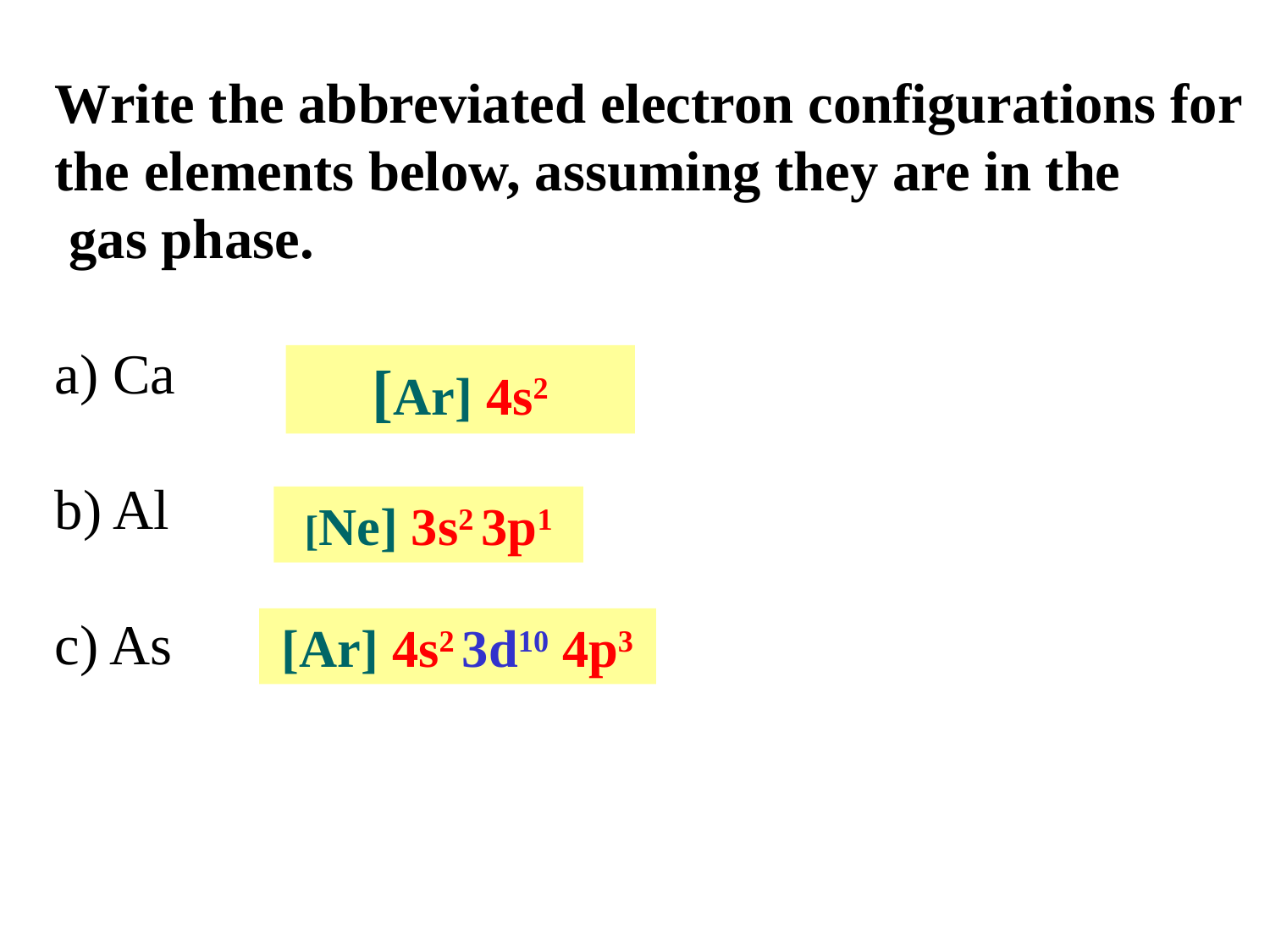

2.2	Write the abbreviated electron configurations for
	the elements below, assuming they are in the
	 gas phase.

	a) Ca

	b) Al

	c) As
[Ar] 4s2
[Ne] 3s2 3p1
[Ar] 4s2 3d10 4p3